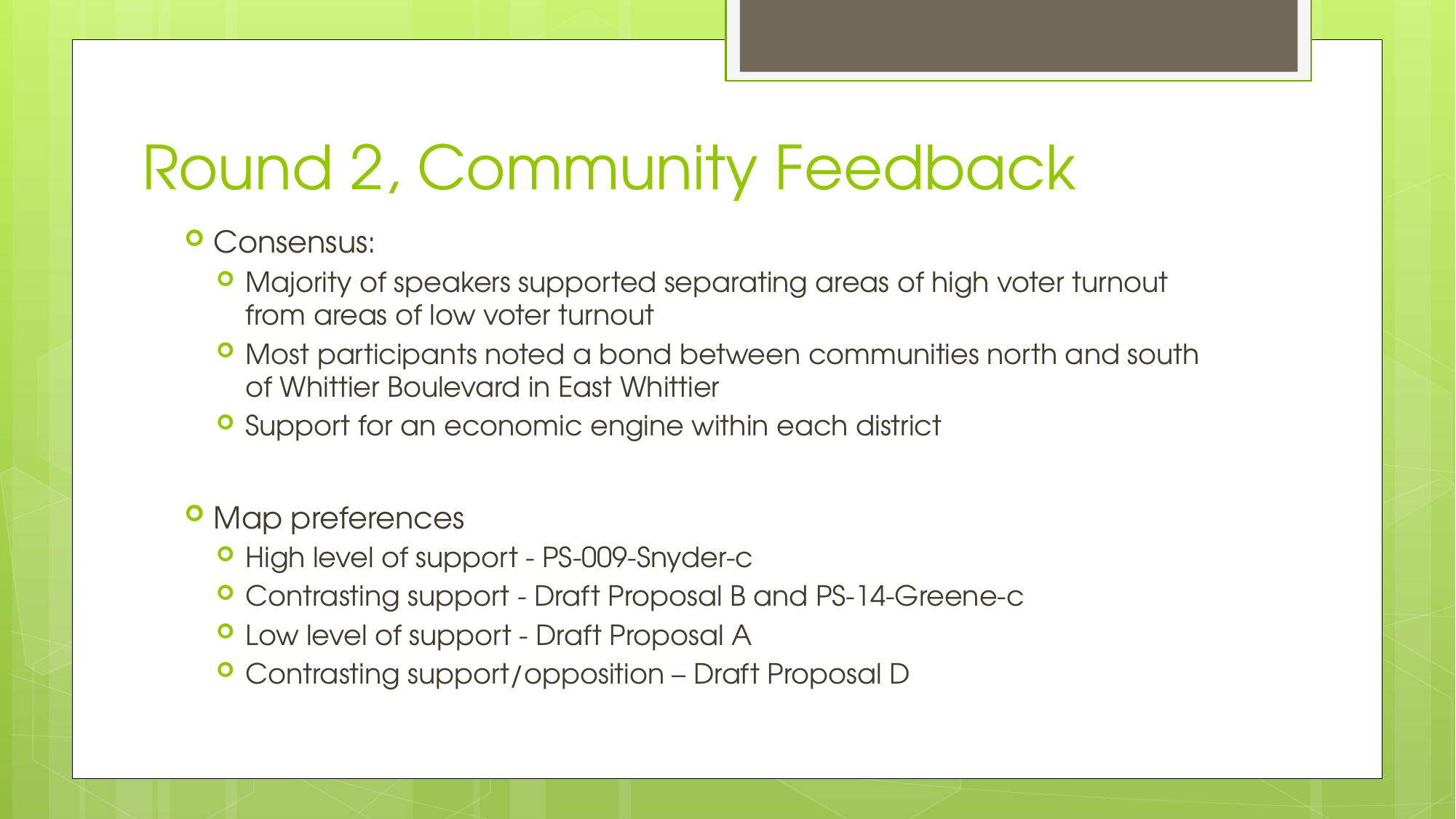

Round 2, Community Feedback
Consensus:
Majority of speakers supported separating areas of high voter turnout from areas of low voter turnout
Most participants noted a bond between communities north and south of Whittier Boulevard in East Whittier
Support for an economic engine within each district

Map preferences
High level of support - PS-009-Snyder-c
Contrasting support - Draft Proposal B and PS-14-Greene-c
Low level of support - Draft Proposal A
Contrasting support/opposition – Draft Proposal D